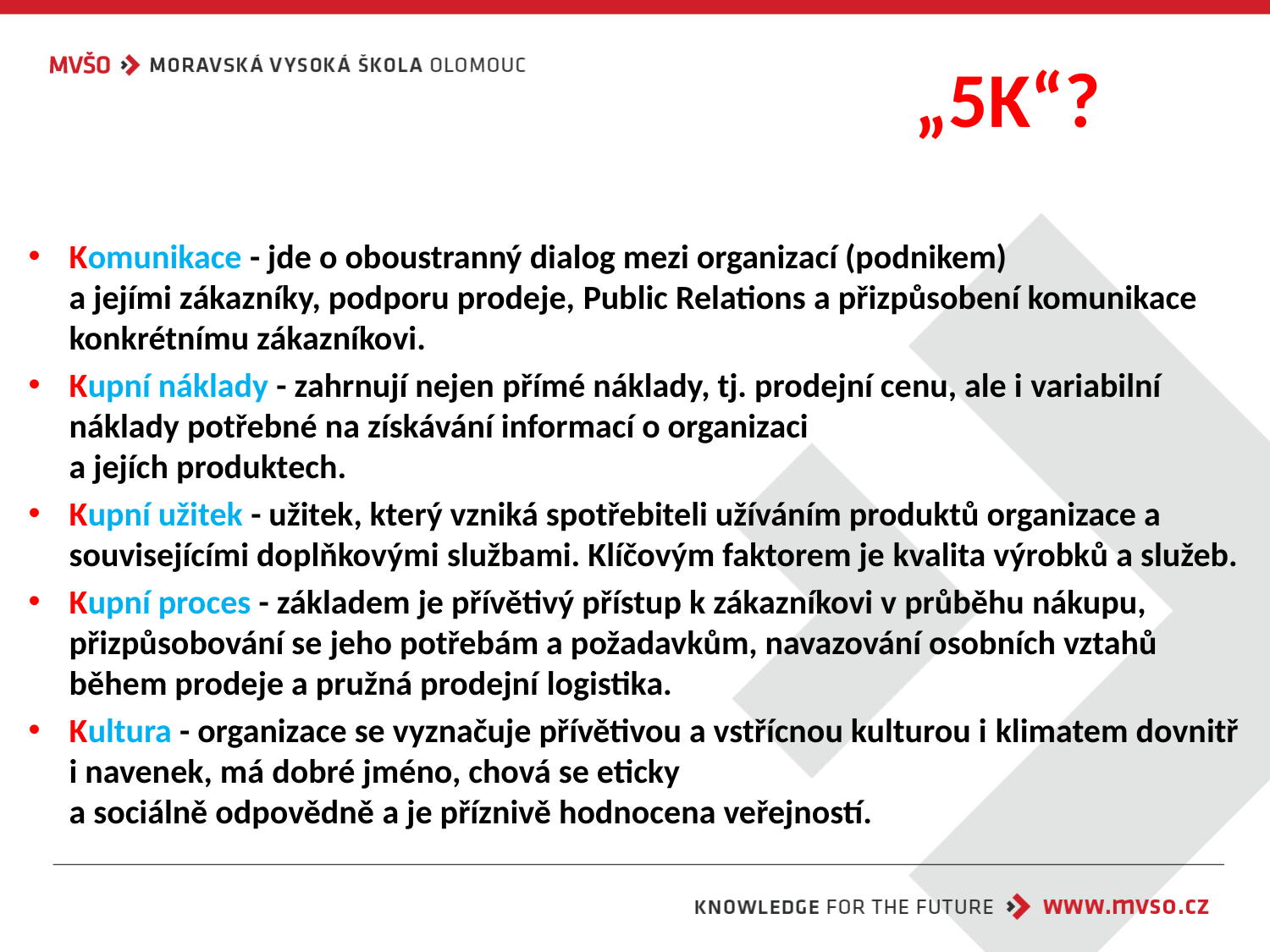

# „5K“?
Komunikace - jde o oboustranný dialog mezi organizací (podnikem)
a jejími zákazníky, podporu prodeje, Public Relations a přizpůsobení komunikace konkrétnímu zákazníkovi.
Kupní náklady - zahrnují nejen přímé náklady, tj. prodejní cenu, ale i variabilní náklady potřebné na získávání informací o organizaci
a jejích produktech.
Kupní užitek - užitek, který vzniká spotřebiteli užíváním produktů organizace a souvisejícími doplňkovými službami. Klíčovým faktorem je kvalita výrobků a služeb.
Kupní proces - základem je přívětivý přístup k zákazníkovi v průběhu nákupu, přizpůsobování se jeho potřebám a požadavkům, navazování osobních vztahů během prodeje a pružná prodejní logistika.
Kultura - organizace se vyznačuje přívětivou a vstřícnou kulturou i klimatem dovnitř i navenek, má dobré jméno, chová se eticky
a sociálně odpovědně a je příznivě hodnocena veřejností.